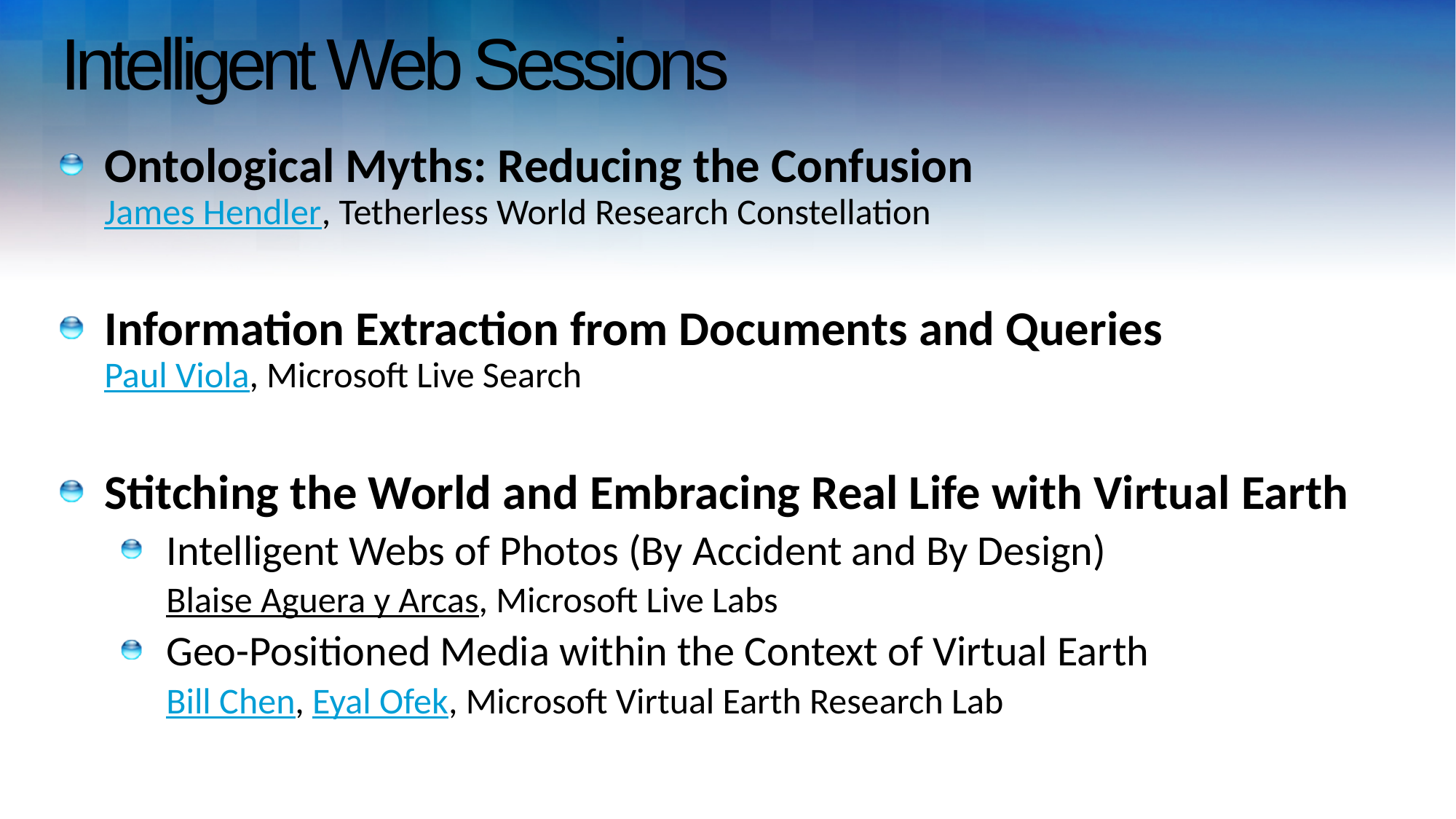

# Intelligent Web Sessions
Ontological Myths: Reducing the Confusion 
James Hendler, Tetherless World Research Constellation

Information Extraction from Documents and Queries
Paul Viola, Microsoft Live Search

Stitching the World and Embracing Real Life with Virtual Earth
Intelligent Webs of Photos (By Accident and By Design)
Blaise Aguera y Arcas, Microsoft Live Labs
Geo-Positioned Media within the Context of Virtual Earth
Bill Chen, Eyal Ofek, Microsoft Virtual Earth Research Lab